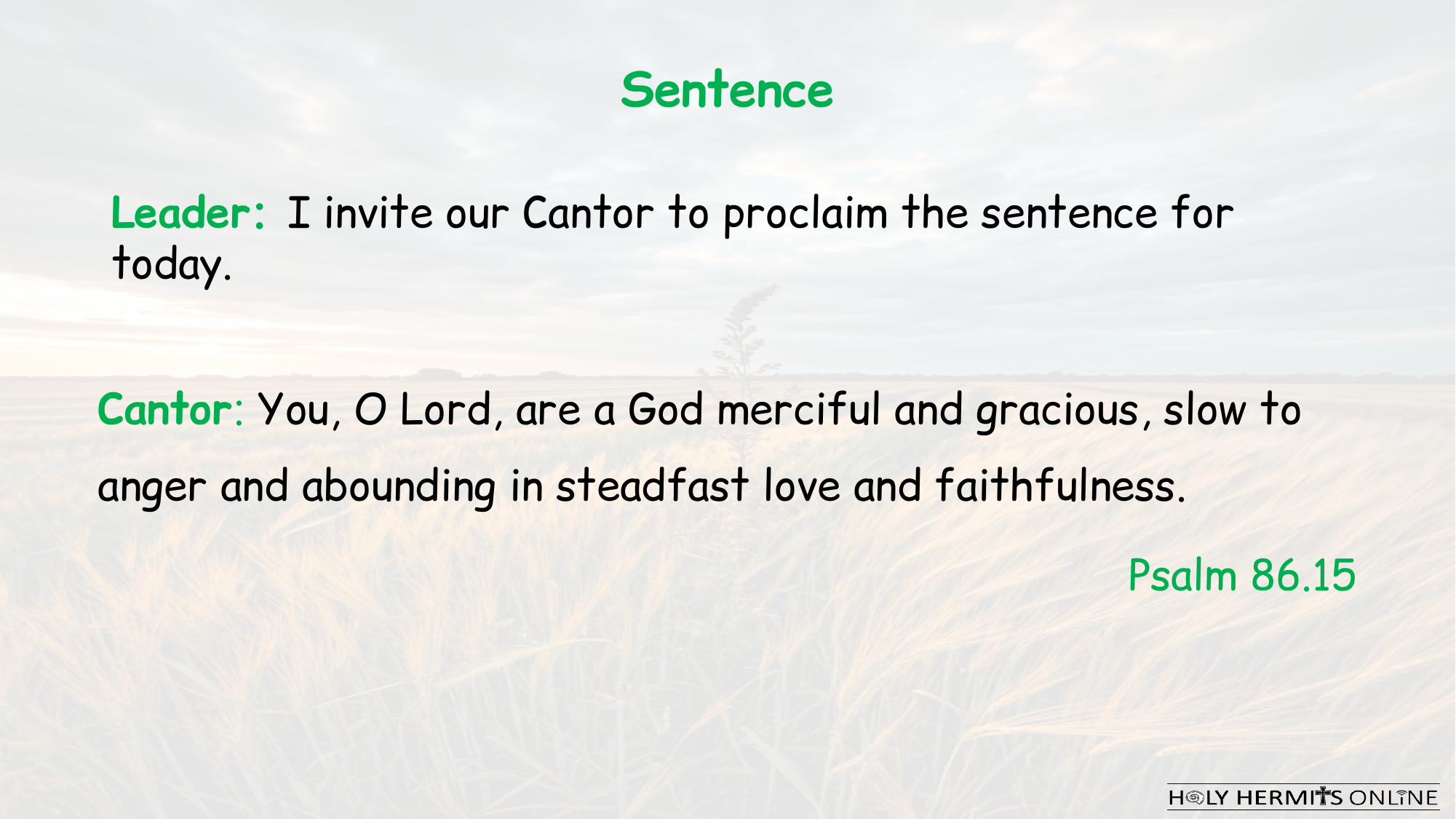

Sentence
Leader: I invite our Cantor to proclaim the sentence for today.
Cantor: You, O Lord, are a God merciful and gracious, slow to anger and abounding in steadfast love and faithfulness.
Psalm 86.15